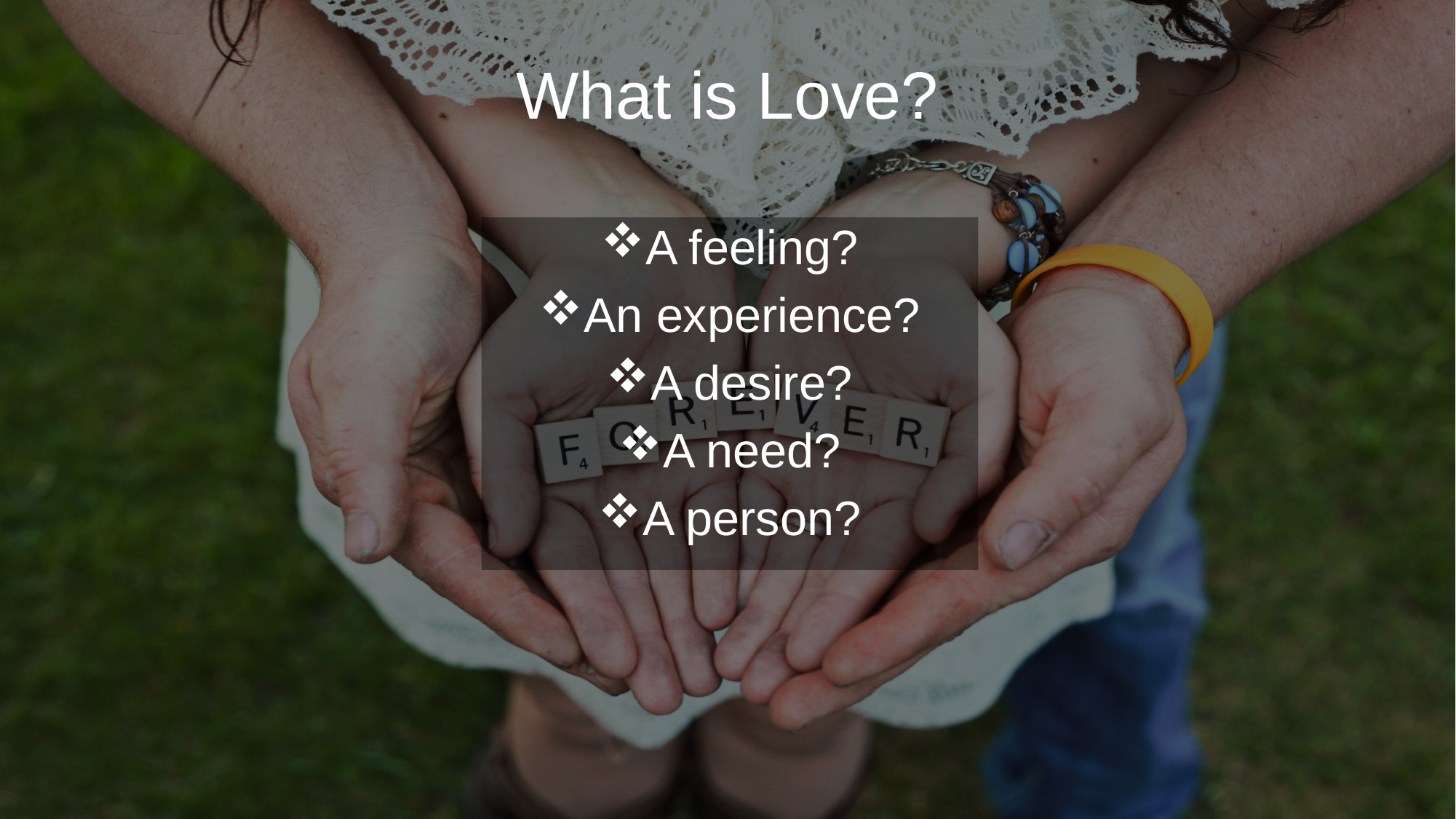

# What is Love?
A feeling?
An experience?
A desire?
A need?
A person?